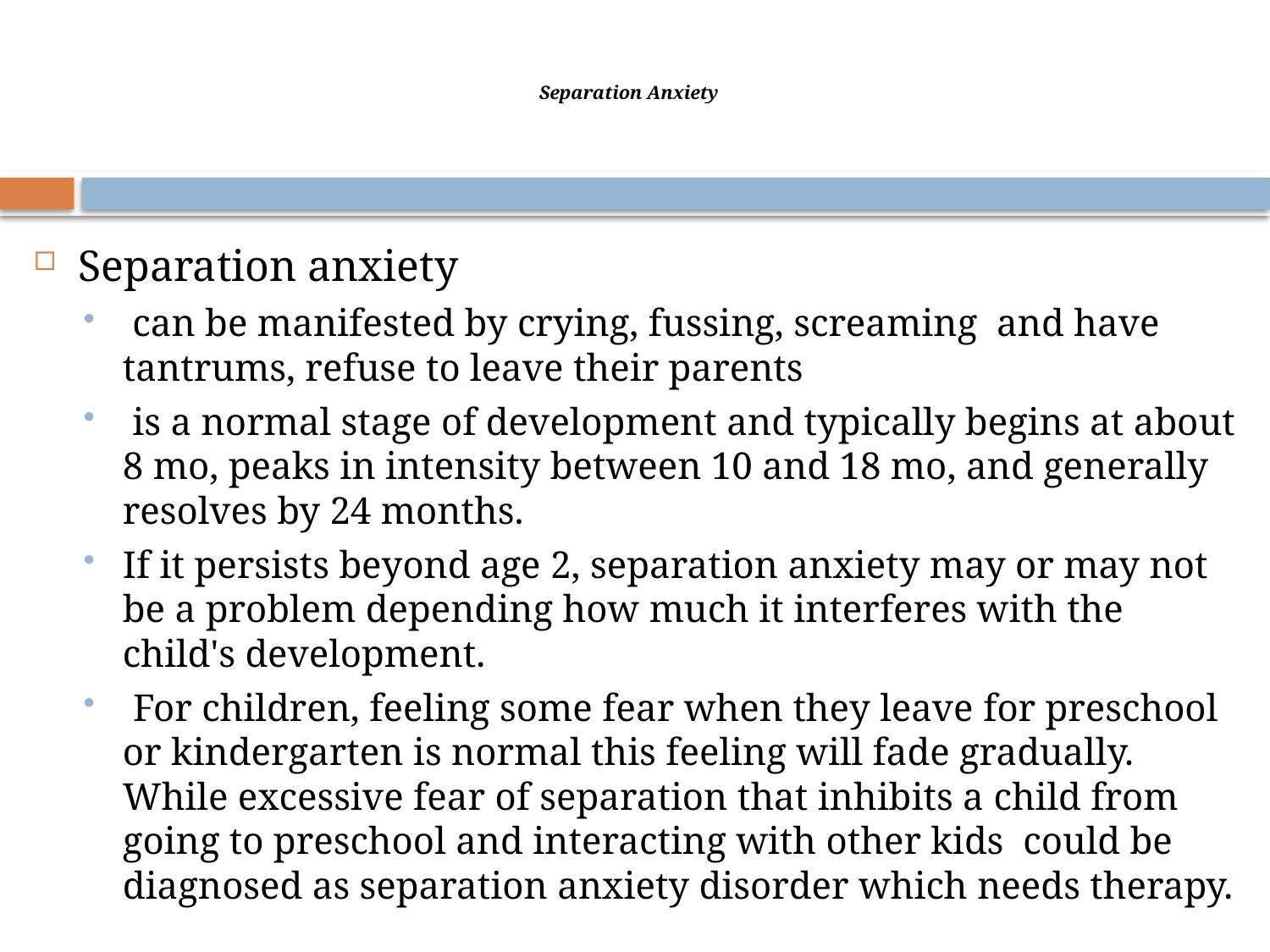

# Separation Anxiety
Separation anxiety
 can be manifested by crying, fussing, screaming  and have tantrums, refuse to leave their parents
 is a normal stage of development and typically begins at about 8 mo, peaks in intensity between 10 and 18 mo, and generally resolves by 24 months.
If it persists beyond age 2, separation anxiety may or may not be a problem depending how much it interferes with the child's development.
 For children, feeling some fear when they leave for preschool or kindergarten is normal this feeling will fade gradually.  While excessive fear of separation that inhibits a child from going to preschool and interacting with other kids  could be diagnosed as separation anxiety disorder which needs therapy.